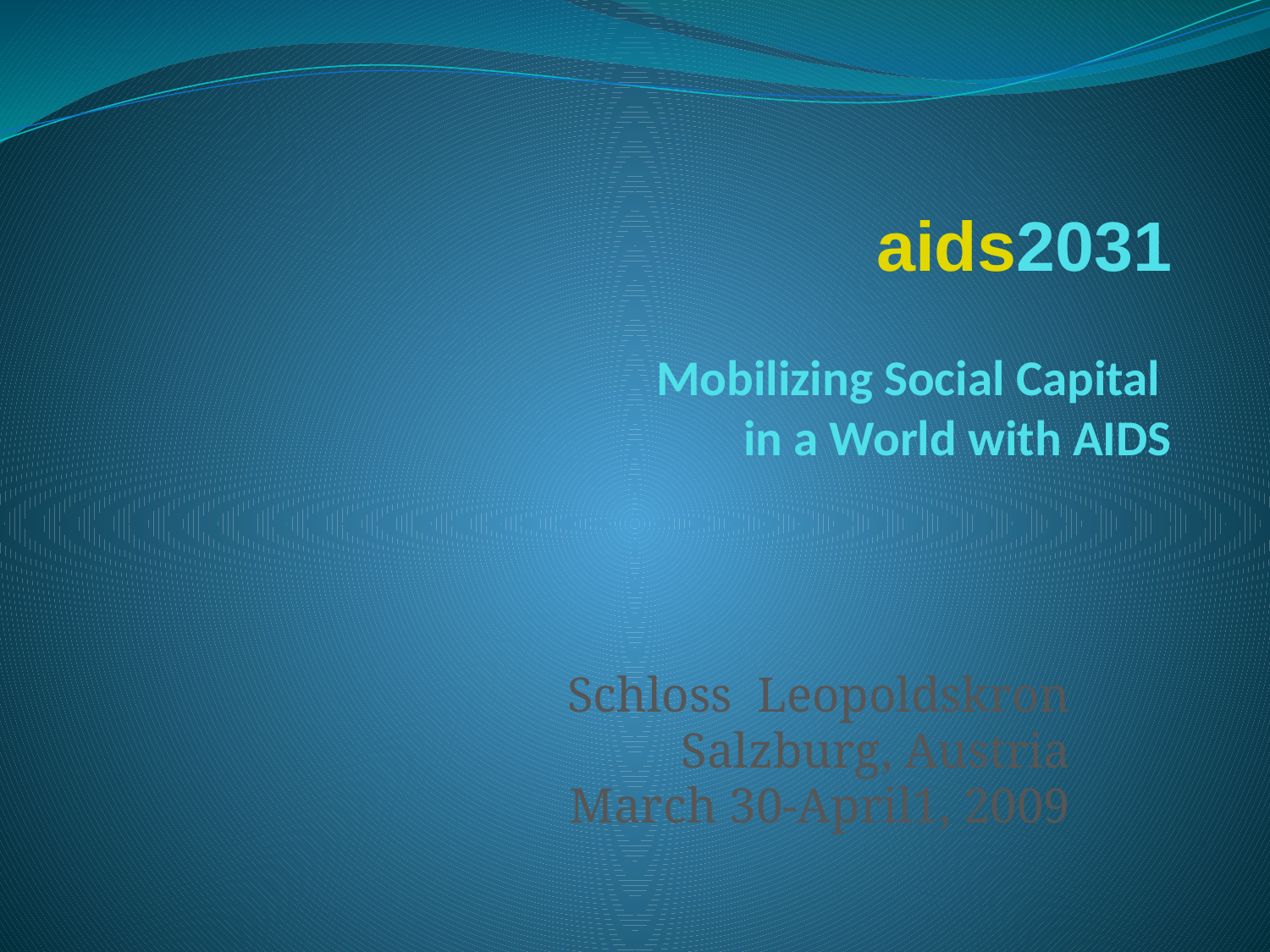

# aids2031 Mobilizing Social Capital in a World with AIDS

Schloss  Leopoldskron
Salzburg, Austria
March 30-April1, 2009